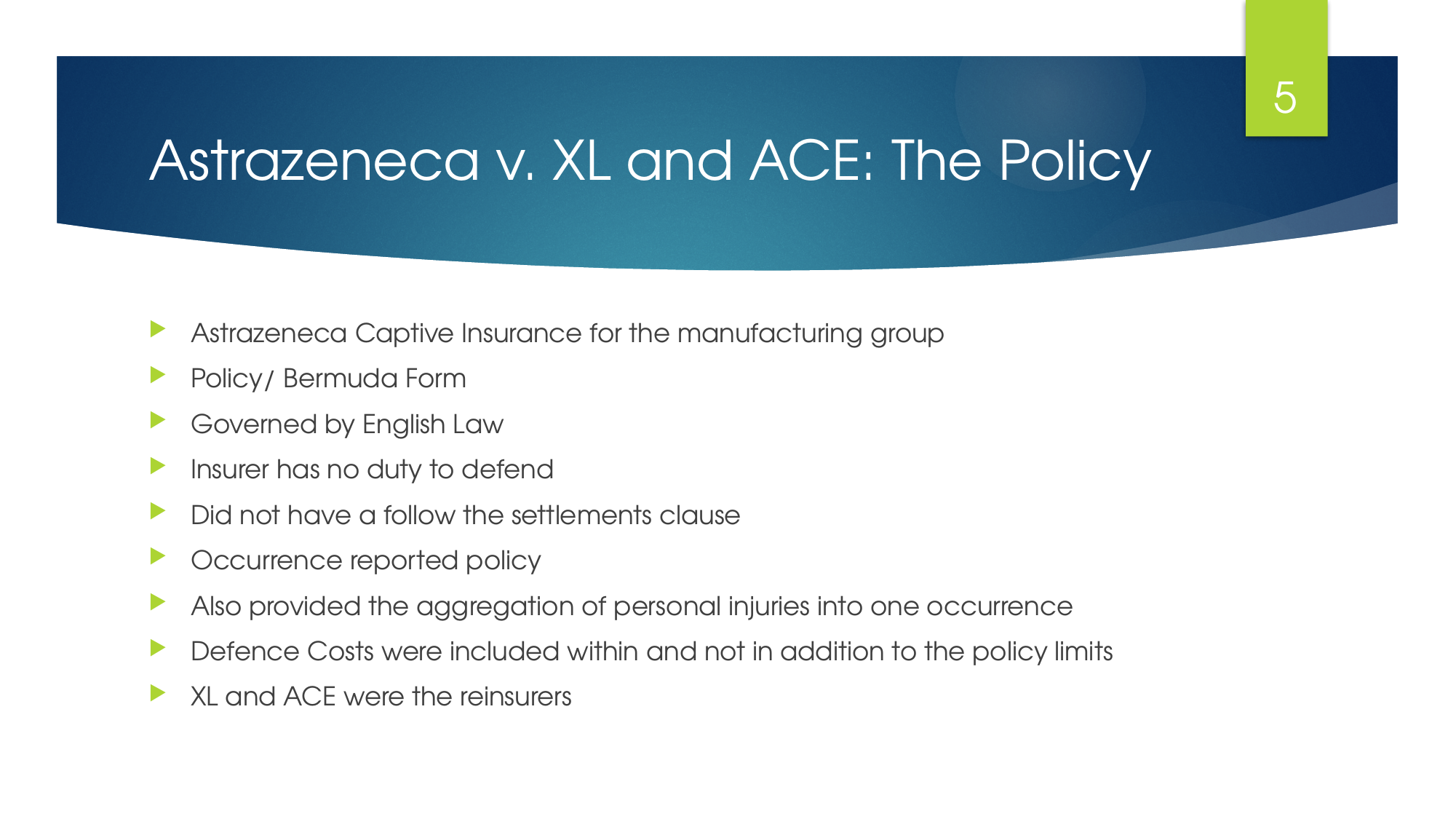

5
# Astrazeneca v. XL and ACE: The Policy
Astrazeneca Captive Insurance for the manufacturing group
Policy/ Bermuda Form
Governed by English Law
Insurer has no duty to defend
Did not have a follow the settlements clause
Occurrence reported policy
Also provided the aggregation of personal injuries into one occurrence
Defence Costs were included within and not in addition to the policy limits
XL and ACE were the reinsurers